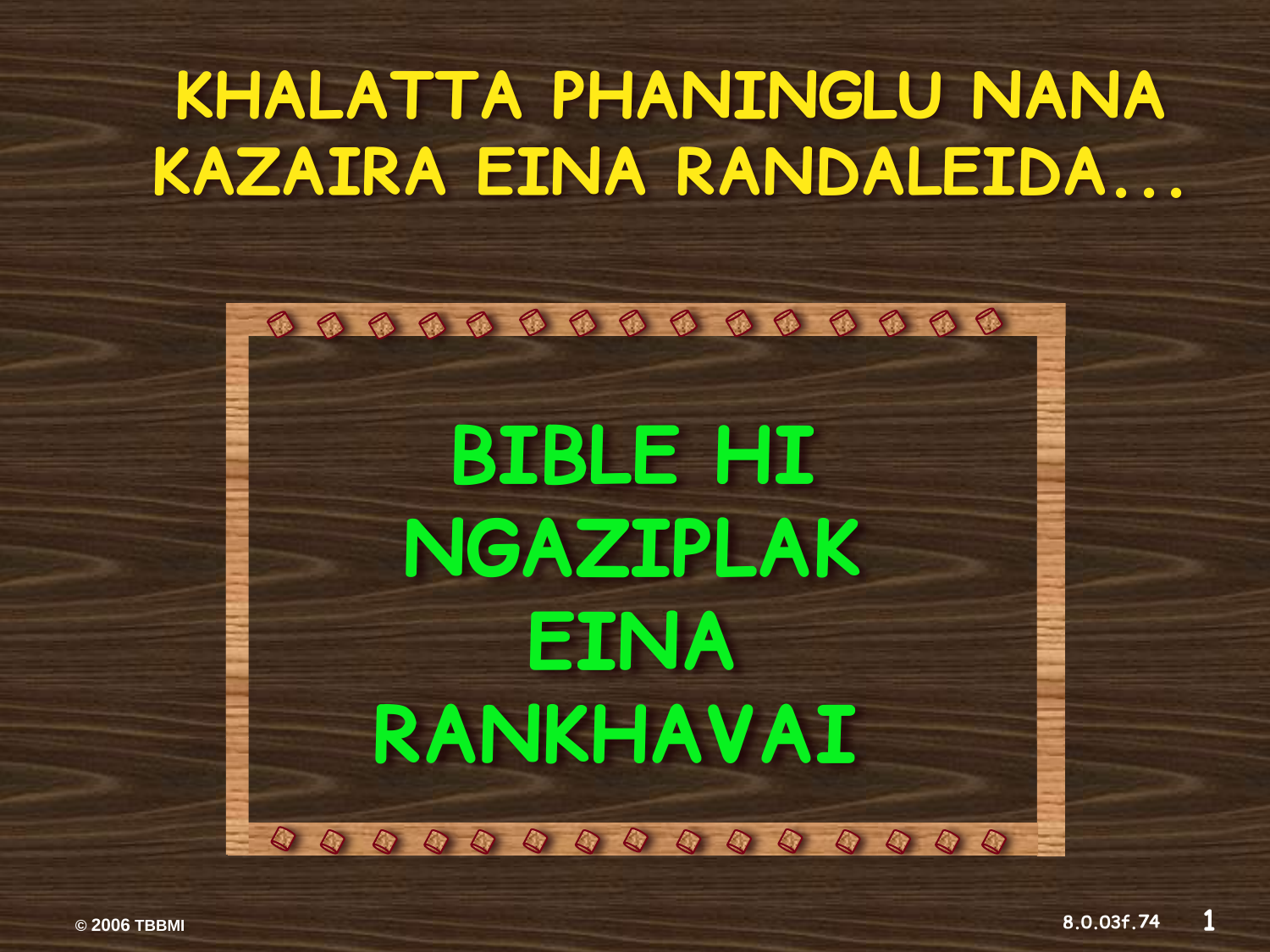

KHALATTA PHANINGLU NANA KAZAIRA EINA RANDALEIDA...

BIBLE HI NGAZIPLAK EINA RANKHAVAI

1
74
8.0.03f.
© 2006 TBBMI